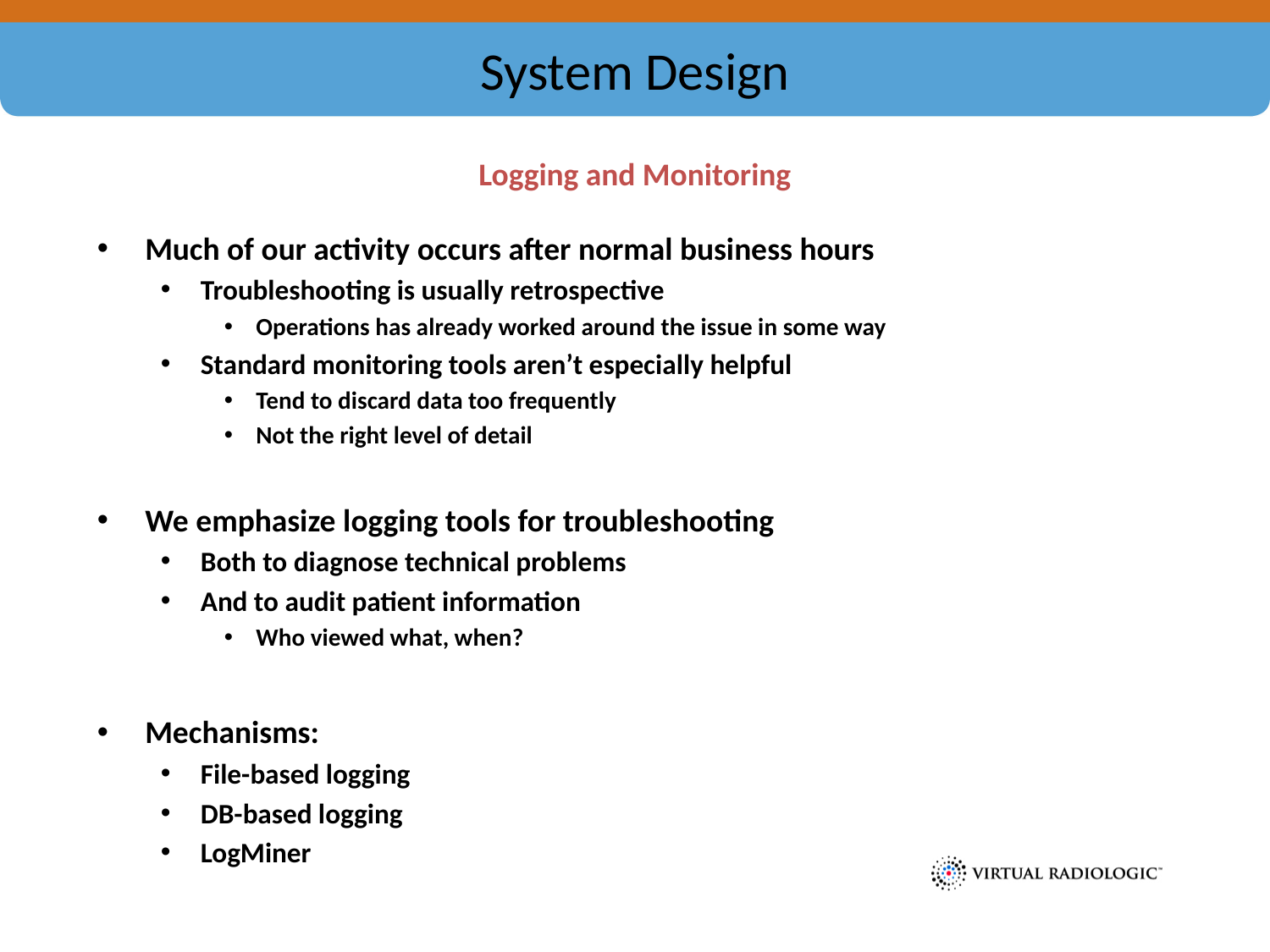

# System Design
Logging and Monitoring

Much of our activity occurs after normal business hours
Troubleshooting is usually retrospective
Operations has already worked around the issue in some way
Standard monitoring tools aren’t especially helpful
Tend to discard data too frequently
Not the right level of detail

We emphasize logging tools for troubleshooting
Both to diagnose technical problems
And to audit patient information
Who viewed what, when?

Mechanisms:
File-based logging
DB-based logging
LogMiner